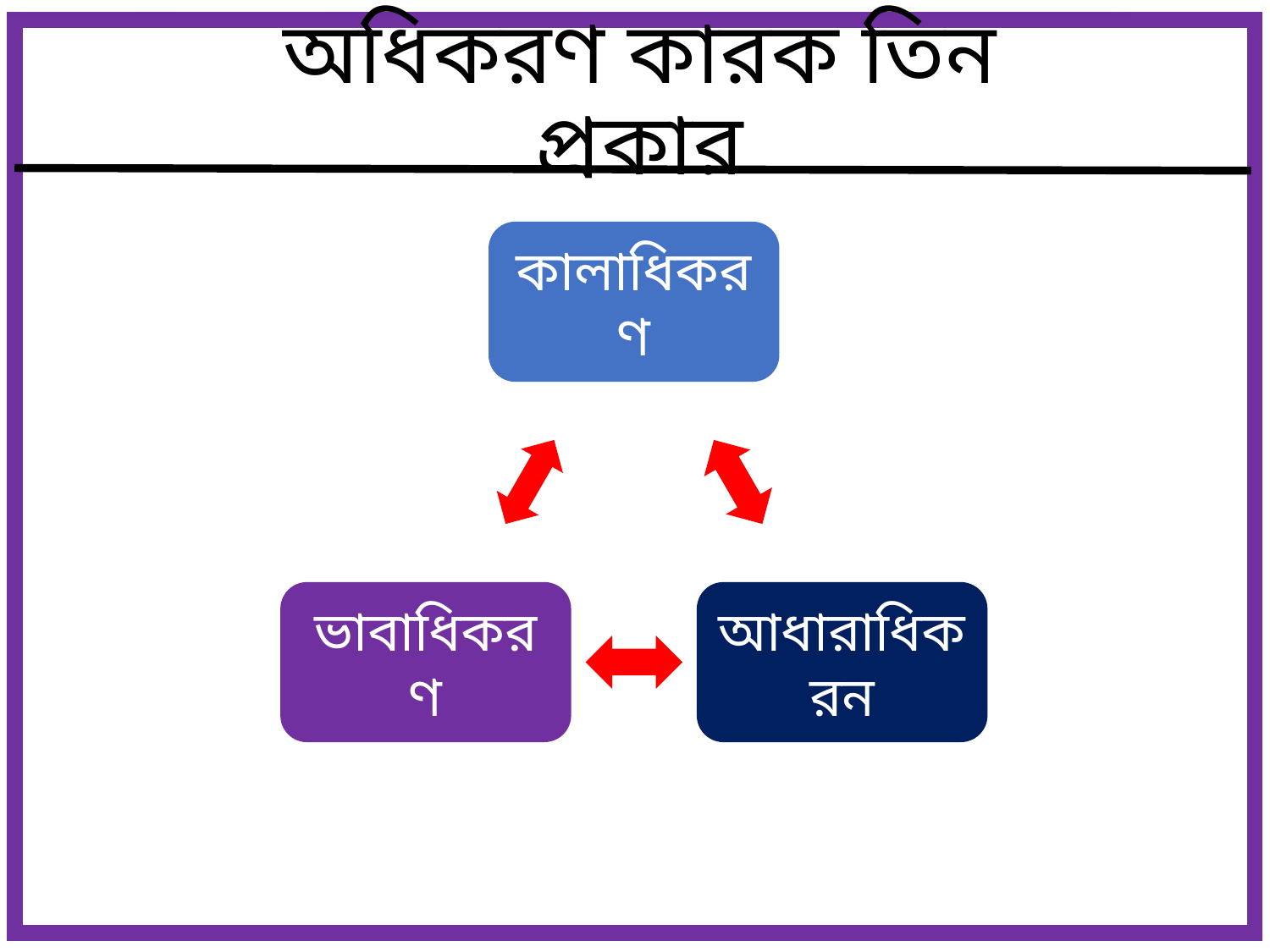

# অধিকরণ কারক তিন প্রকার
কালাধিকরণ
আধারাধিকরন
ভাবাধিকরণ